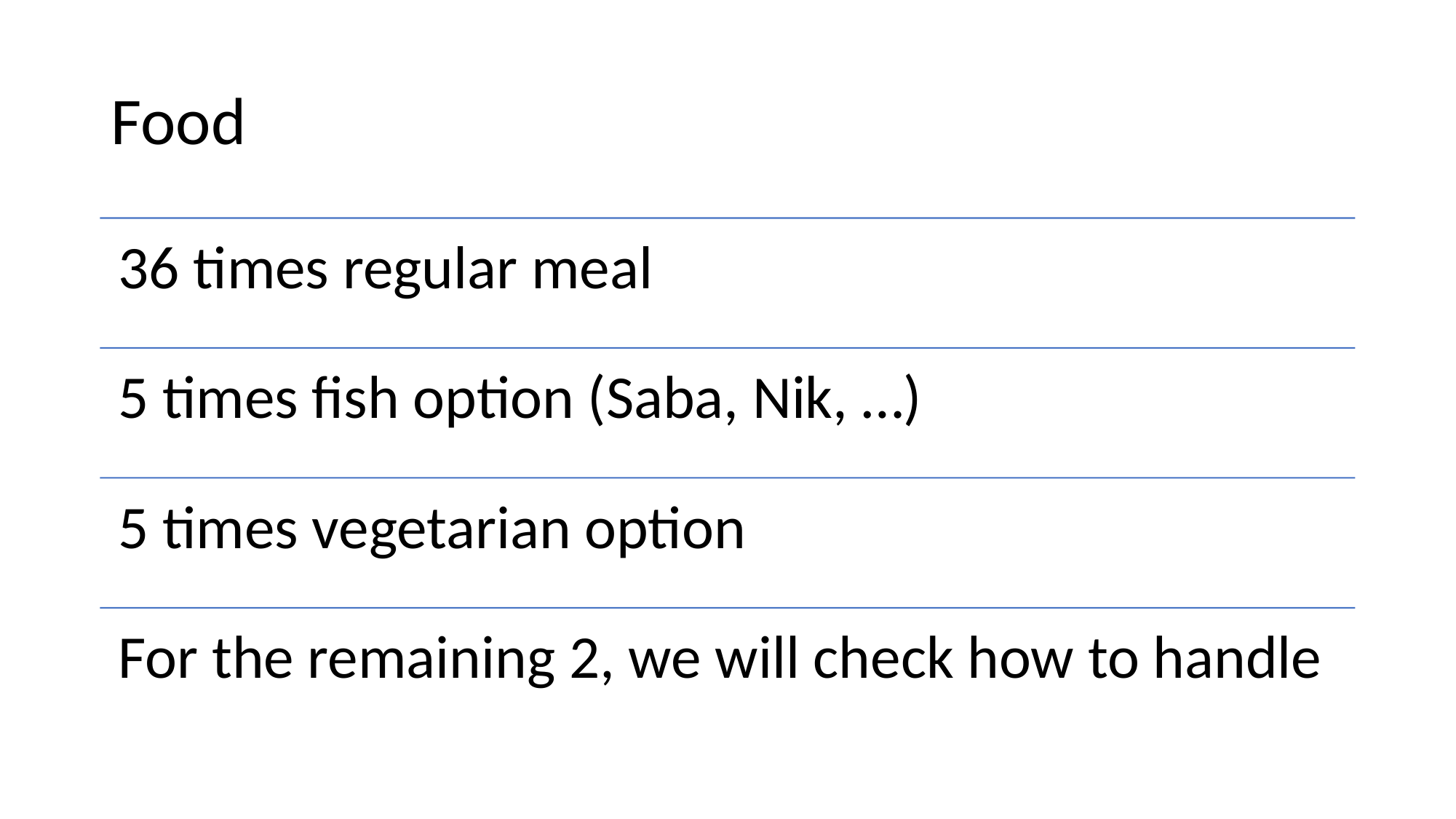

# Food
36 times regular meal
5 times fish option (Saba, Nik, …)
5 times vegetarian option
For the remaining 2, we will check how to handle